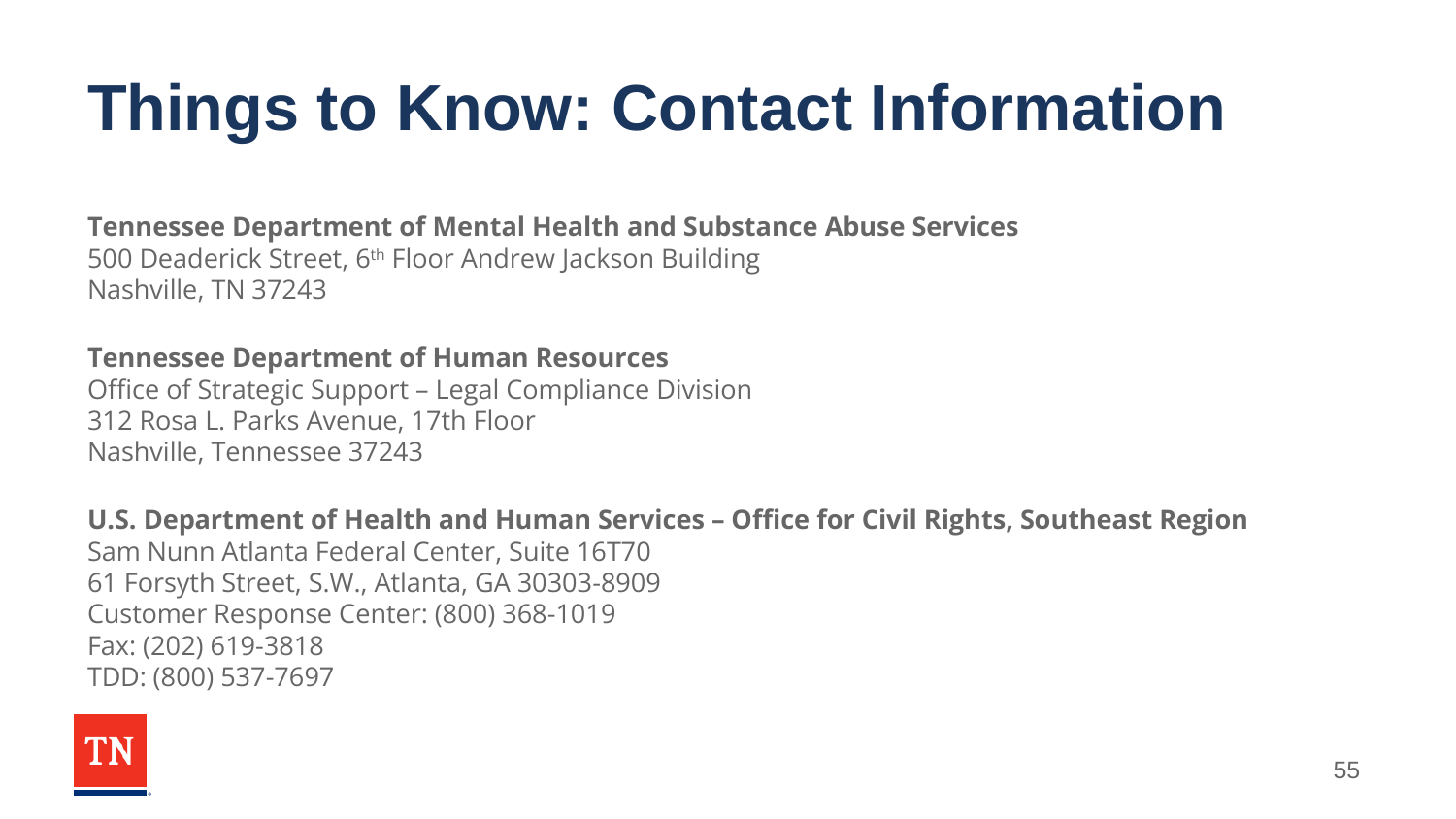

# Things to Know: Contact Information
Tennessee Department of Mental Health and Substance Abuse Services
500 Deaderick Street, 6th Floor Andrew Jackson Building
Nashville, TN 37243
Tennessee Department of Human Resources
Office of Strategic Support – Legal Compliance Division
312 Rosa L. Parks Avenue, 17th Floor
Nashville, Tennessee 37243
 
U.S. Department of Health and Human Services – Office for Civil Rights, Southeast Region
Sam Nunn Atlanta Federal Center, Suite 16T70
61 Forsyth Street, S.W., Atlanta, GA 30303-8909
Customer Response Center: (800) 368-1019
Fax: (202) 619-3818
TDD: (800) 537-7697